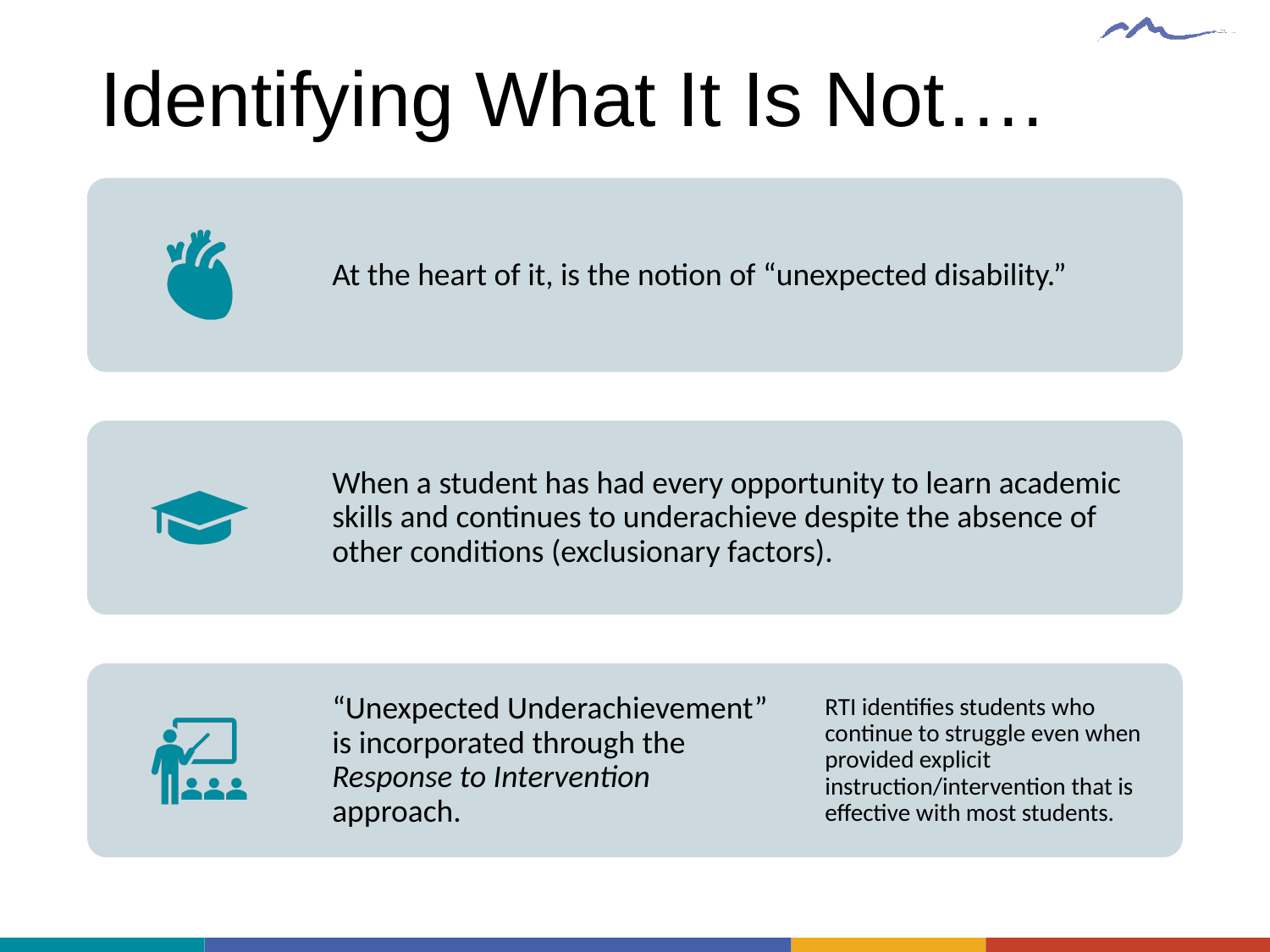

# Identifying What It Is Not….
At the heart of it, is the notion of “unexpected disability.”
When a student has had every opportunity to learn academic skills and continues to underachieve despite the absence of other conditions (exclusionary factors).
“Unexpected Underachievement” is incorporated through the Response to Intervention approach.
RTI identifies students who continue to struggle even when provided explicit instruction/intervention that is effective with most students.